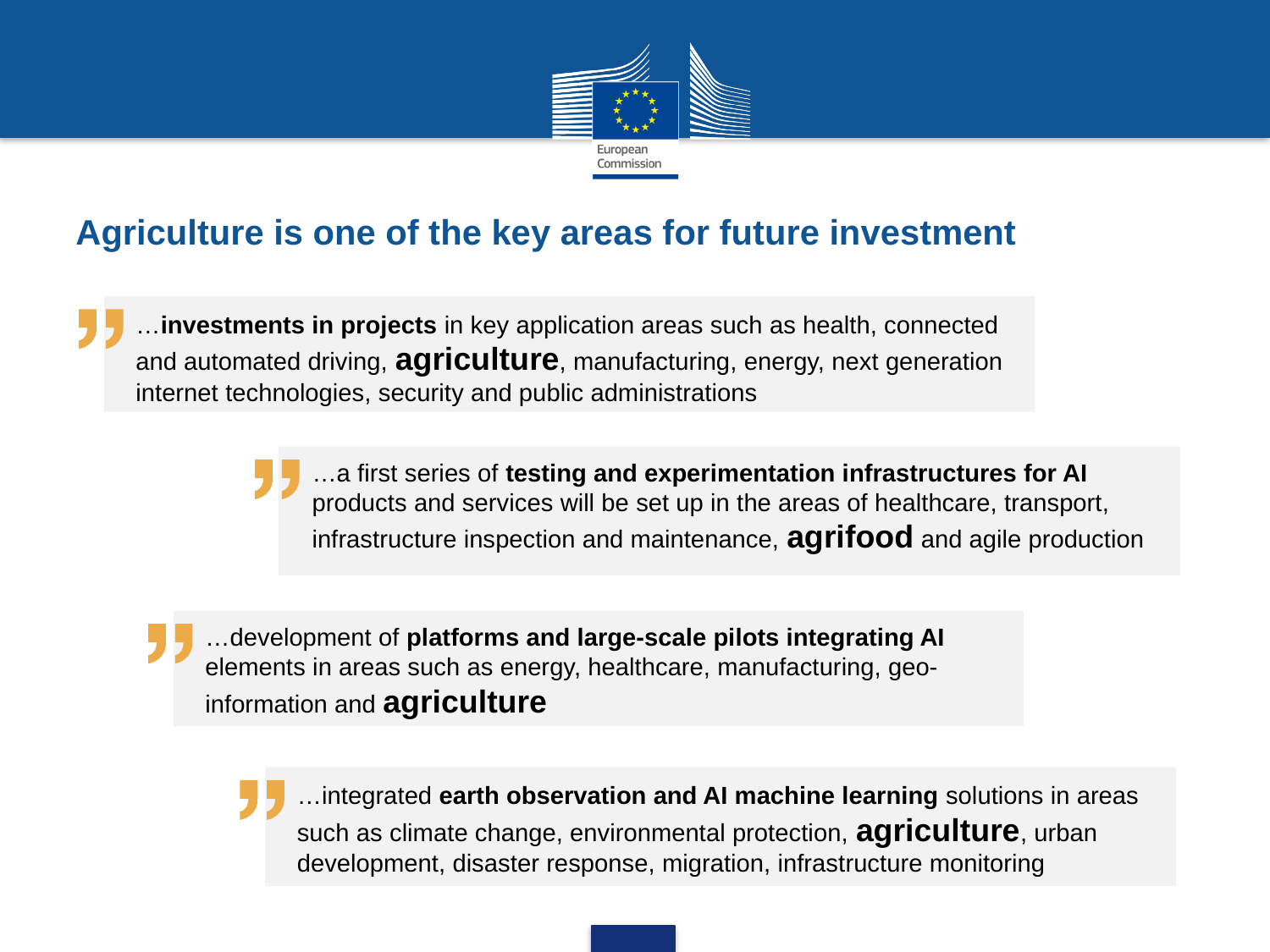

# Agriculture is one of the key areas for future investment

…investments in projects in key application areas such as health, connected and automated driving, agriculture, manufacturing, energy, next generation internet technologies, security and public administrations

…a first series of testing and experimentation infrastructures for AI products and services will be set up in the areas of healthcare, transport, infrastructure inspection and maintenance, agrifood and agile production

…development of platforms and large-scale pilots integrating AI elements in areas such as energy, healthcare, manufacturing, geo-information and agriculture

…integrated earth observation and AI machine learning solutions in areas such as climate change, environmental protection, agriculture, urban development, disaster response, migration, infrastructure monitoring